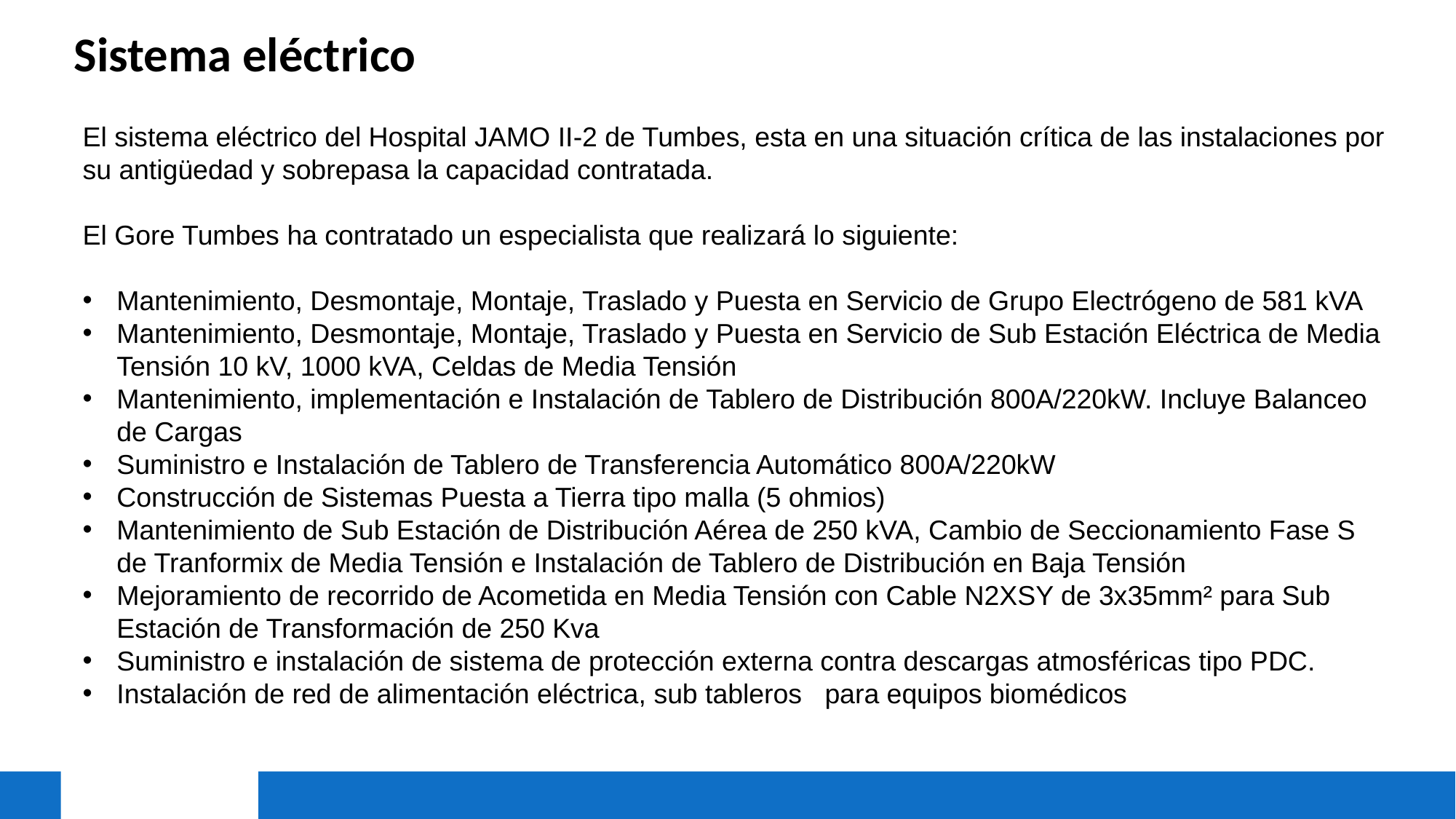

Sistema eléctrico
El sistema eléctrico del Hospital JAMO II-2 de Tumbes, esta en una situación crítica de las instalaciones por su antigüedad y sobrepasa la capacidad contratada.

El Gore Tumbes ha contratado un especialista que realizará lo siguiente:

Mantenimiento, Desmontaje, Montaje, Traslado y Puesta en Servicio de Grupo Electrógeno de 581 kVA
Mantenimiento, Desmontaje, Montaje, Traslado y Puesta en Servicio de Sub Estación Eléctrica de Media Tensión 10 kV, 1000 kVA, Celdas de Media Tensión
Mantenimiento, implementación e Instalación de Tablero de Distribución 800A/220kW. Incluye Balanceo de Cargas
Suministro e Instalación de Tablero de Transferencia Automático 800A/220kW
Construcción de Sistemas Puesta a Tierra tipo malla (5 ohmios)
Mantenimiento de Sub Estación de Distribución Aérea de 250 kVA, Cambio de Seccionamiento Fase S de Tranformix de Media Tensión e Instalación de Tablero de Distribución en Baja Tensión
Mejoramiento de recorrido de Acometida en Media Tensión con Cable N2XSY de 3x35mm² para Sub Estación de Transformación de 250 Kva
Suministro e instalación de sistema de protección externa contra descargas atmosféricas tipo PDC.
Instalación de red de alimentación eléctrica, sub tableros   para equipos biomédicos